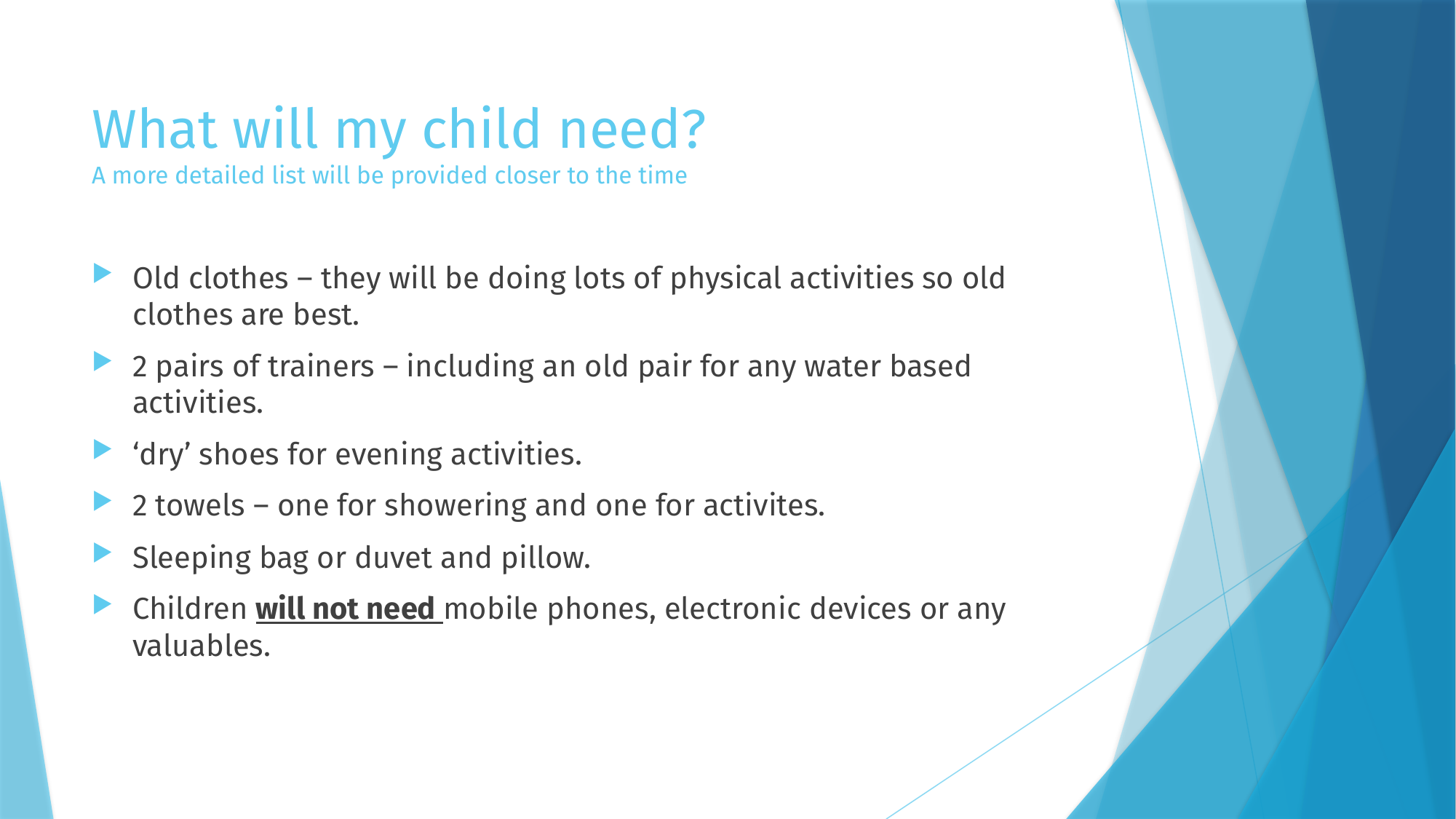

# What will my child need? A more detailed list will be provided closer to the time
Old clothes – they will be doing lots of physical activities so old clothes are best.
2 pairs of trainers – including an old pair for any water based activities.
‘dry’ shoes for evening activities.
2 towels – one for showering and one for activites.
Sleeping bag or duvet and pillow.
Children will not need mobile phones, electronic devices or any valuables.